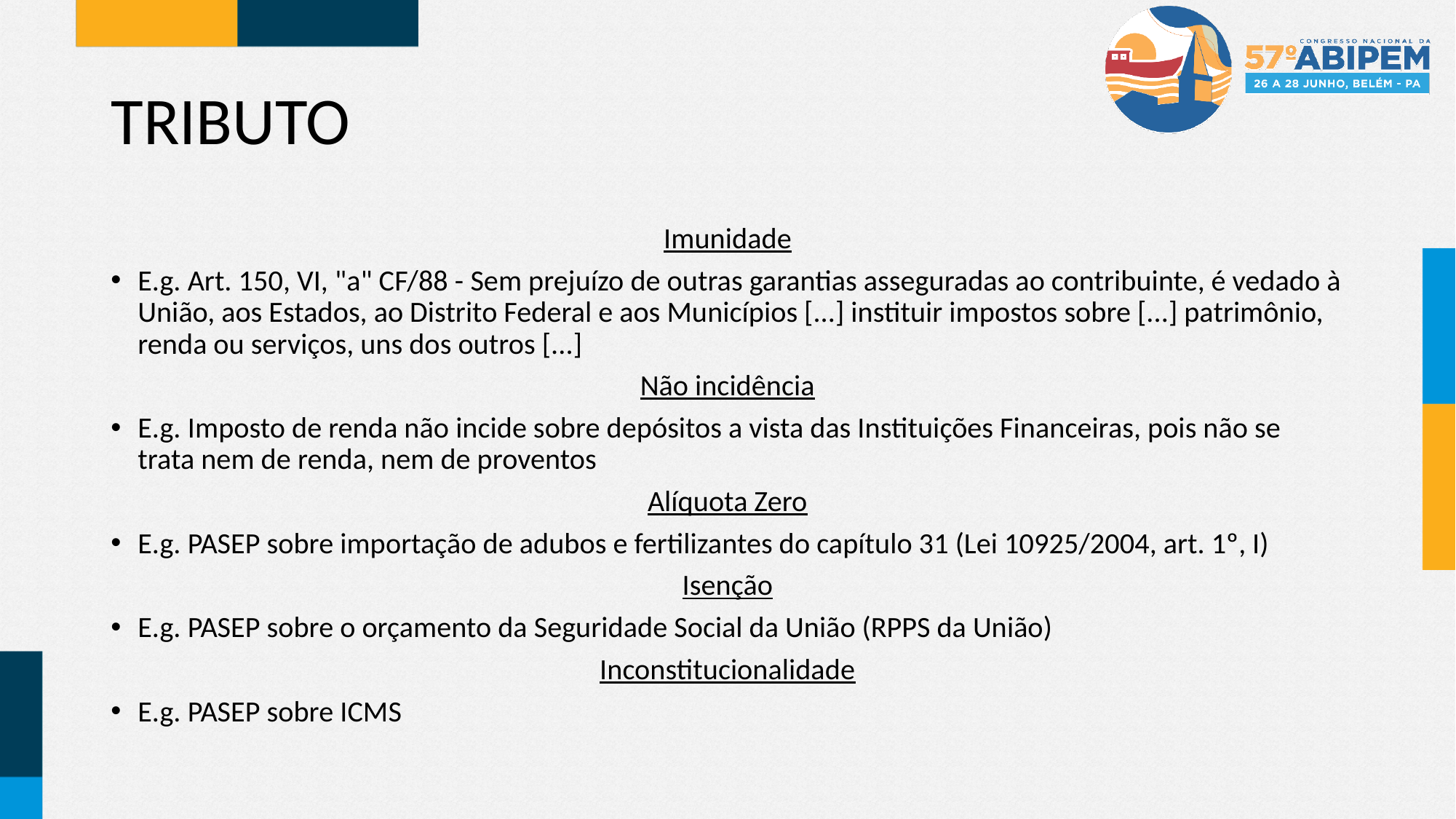

# TRIBUTO
Imunidade
E.g. Art. 150, VI, "a" CF/88 - Sem prejuízo de outras garantias asseguradas ao contribuinte, é vedado à União, aos Estados, ao Distrito Federal e aos Municípios [...] instituir impostos sobre [...] patrimônio, renda ou serviços, uns dos outros [...]
Não incidência
E.g. Imposto de renda não incide sobre depósitos a vista das Instituições Financeiras, pois não se trata nem de renda, nem de proventos
Alíquota Zero
E.g. PASEP sobre importação de adubos e fertilizantes do capítulo 31 (Lei 10925/2004, art. 1º, I)
Isenção
E.g. PASEP sobre o orçamento da Seguridade Social da União (RPPS da União)
Inconstitucionalidade
E.g. PASEP sobre ICMS